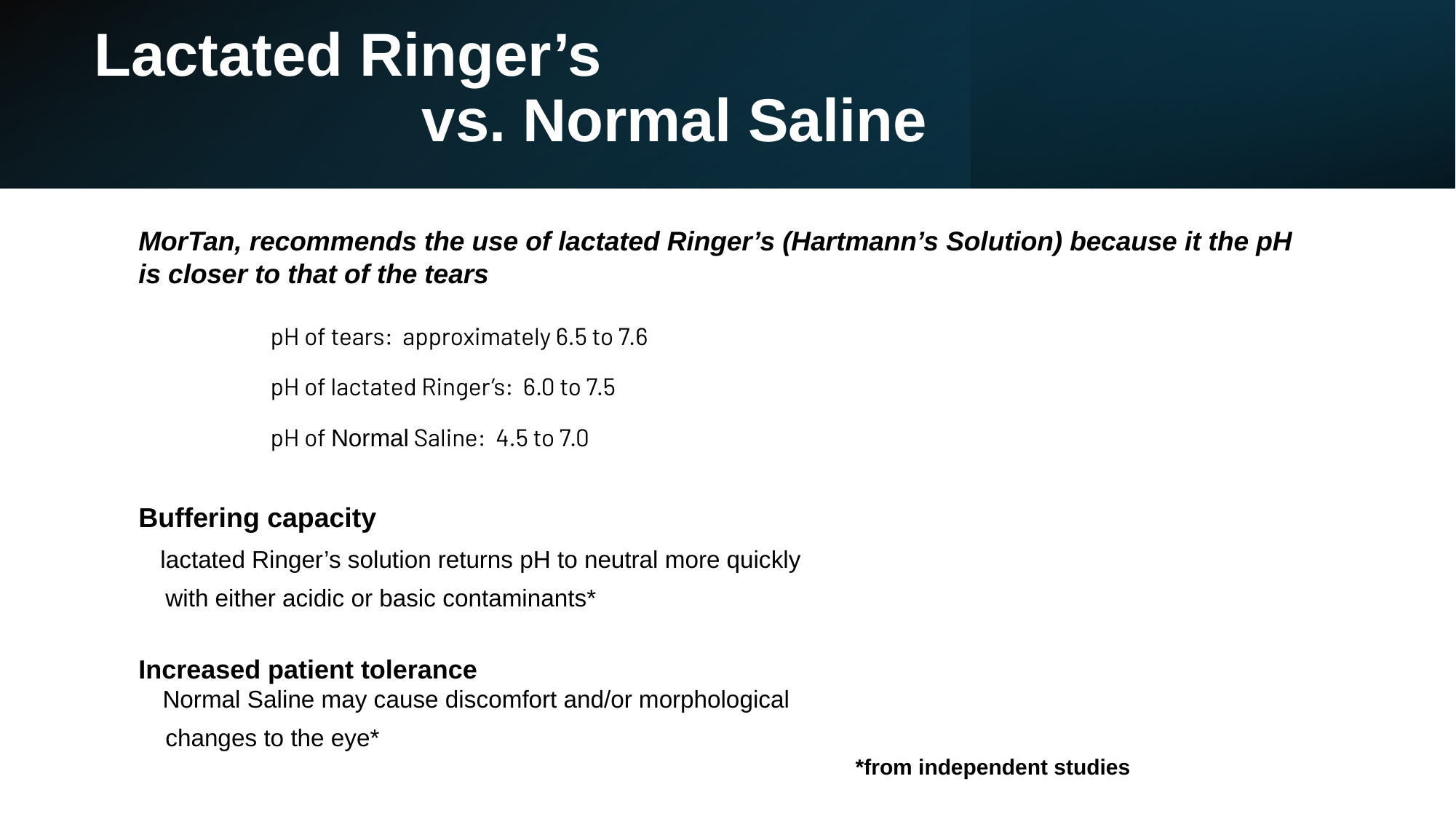

# Lactated Ringer’s vs. Normal Saline
MorTan, recommends the use of lactated Ringer’s (Hartmann’s Solution) because it the pH is closer to that of the tears

pH of tears:  approximately 6.5 to 7.6
pH of lactated Ringer’s:  6.0 to 7.5
pH of Normal Saline:  4.5 to 7.0

Buffering capacity
   lactated Ringer’s solution returns pH to neutral more quickly
    with either acidic or basic contaminants*
Increased patient tolerance
    Normal Saline may cause discomfort and/or morphological
    changes to the eye*

*from independent studies